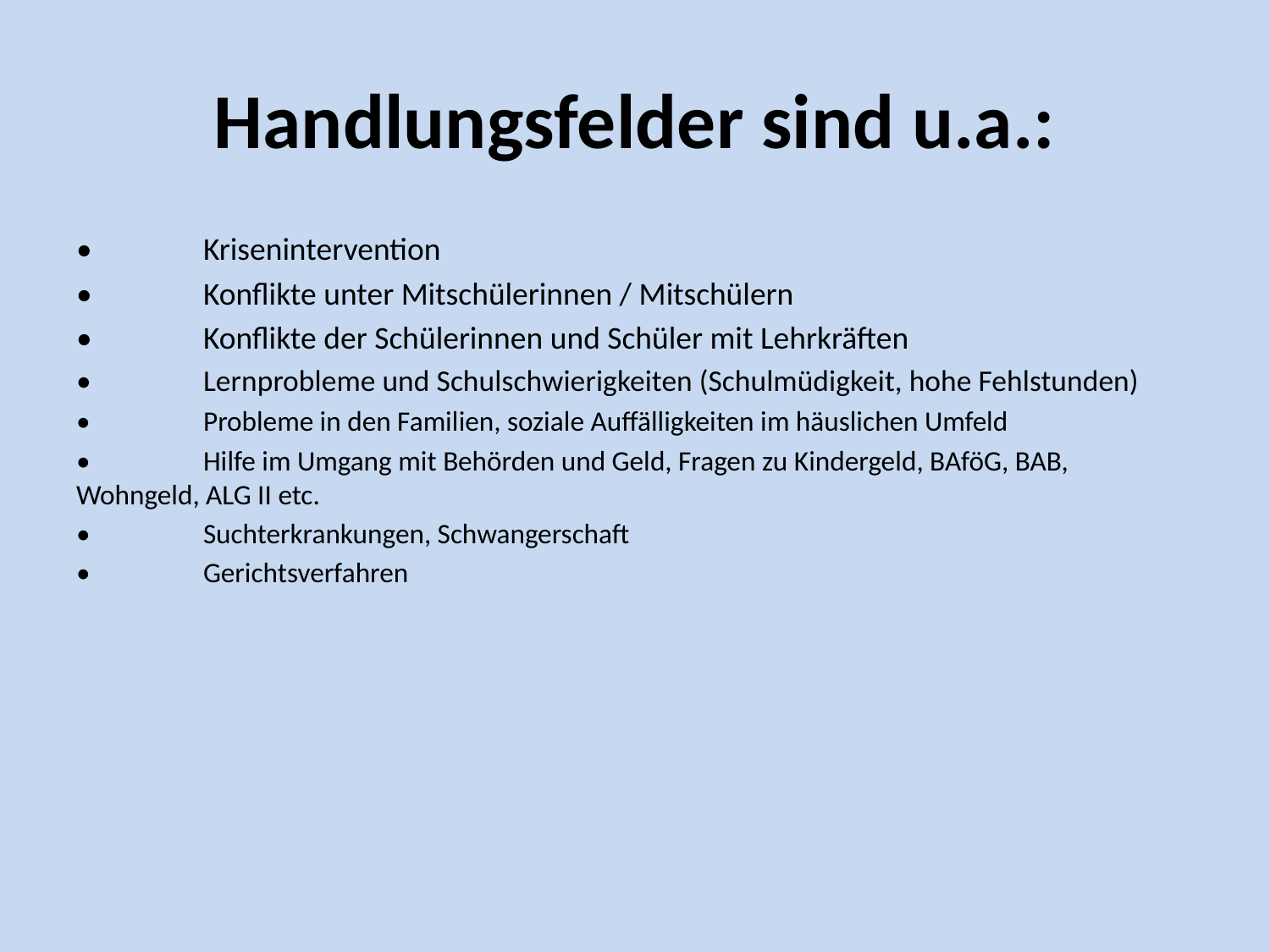

# Handlungsfelder sind u.a.:
•	Krisenintervention
•	Konflikte unter Mitschülerinnen / Mitschülern
•	Konflikte der Schülerinnen und Schüler mit Lehrkräften
•	Lernprobleme und Schulschwierigkeiten (Schulmüdigkeit, hohe Fehlstunden)
•	Probleme in den Familien, soziale Auffälligkeiten im häuslichen Umfeld
•	Hilfe im Umgang mit Behörden und Geld, Fragen zu Kindergeld, BAföG, BAB, 	Wohngeld, ALG II etc.
•	Suchterkrankungen, Schwangerschaft
•	Gerichtsverfahren